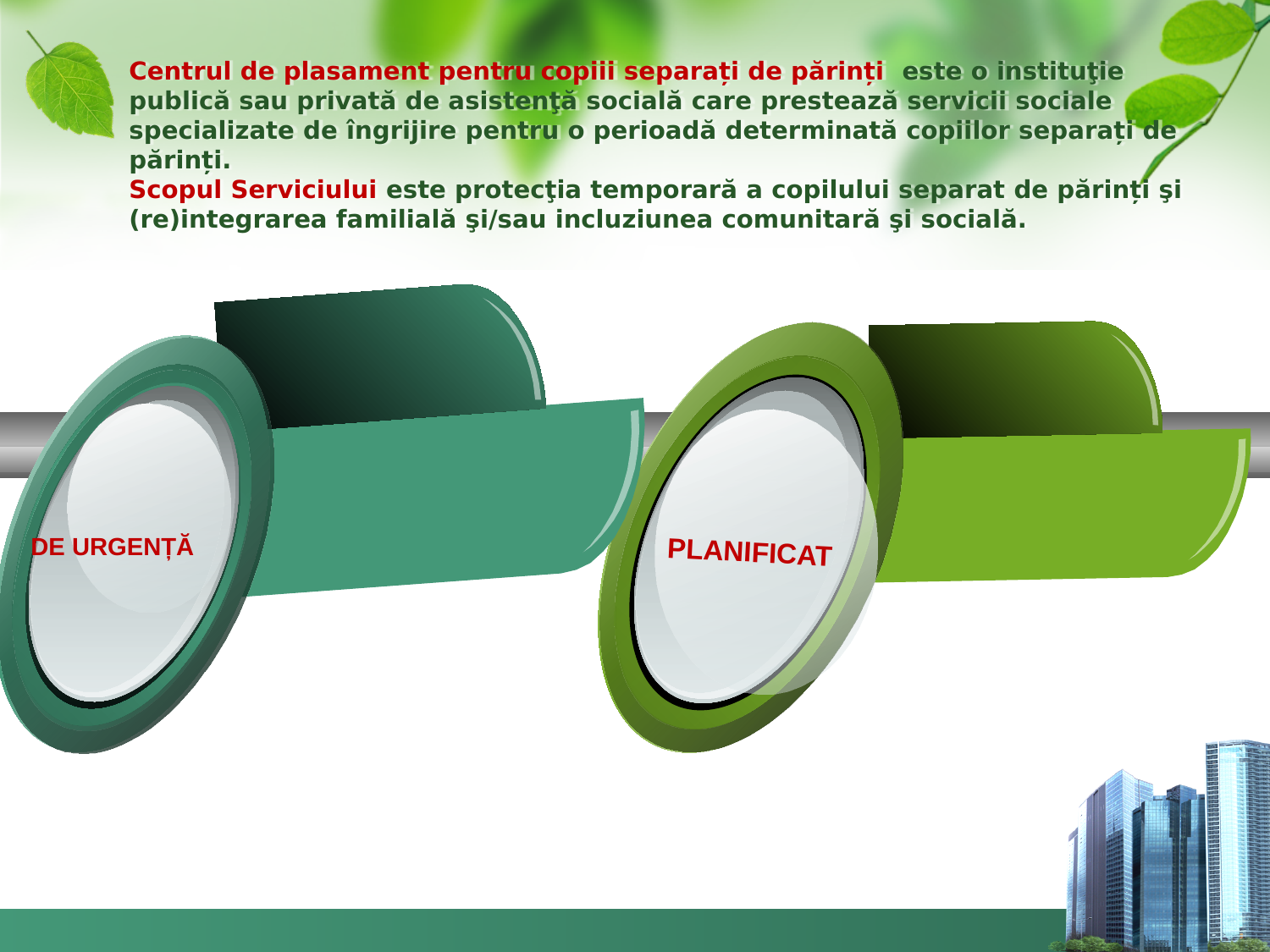

# Centrul de plasament pentru copiii separați de părinți  este o instituţie publică sau privată de asistenţă socială care prestează servicii sociale specializate de îngrijire pentru o perioadă determinată copiilor separați de părinți. Scopul Serviciului este protecţia temporară a copilului separat de părinți şi (re)integrarea familială şi/sau incluziunea comunitară şi socială.

DE URGENȚĂ

PLANIFICAT